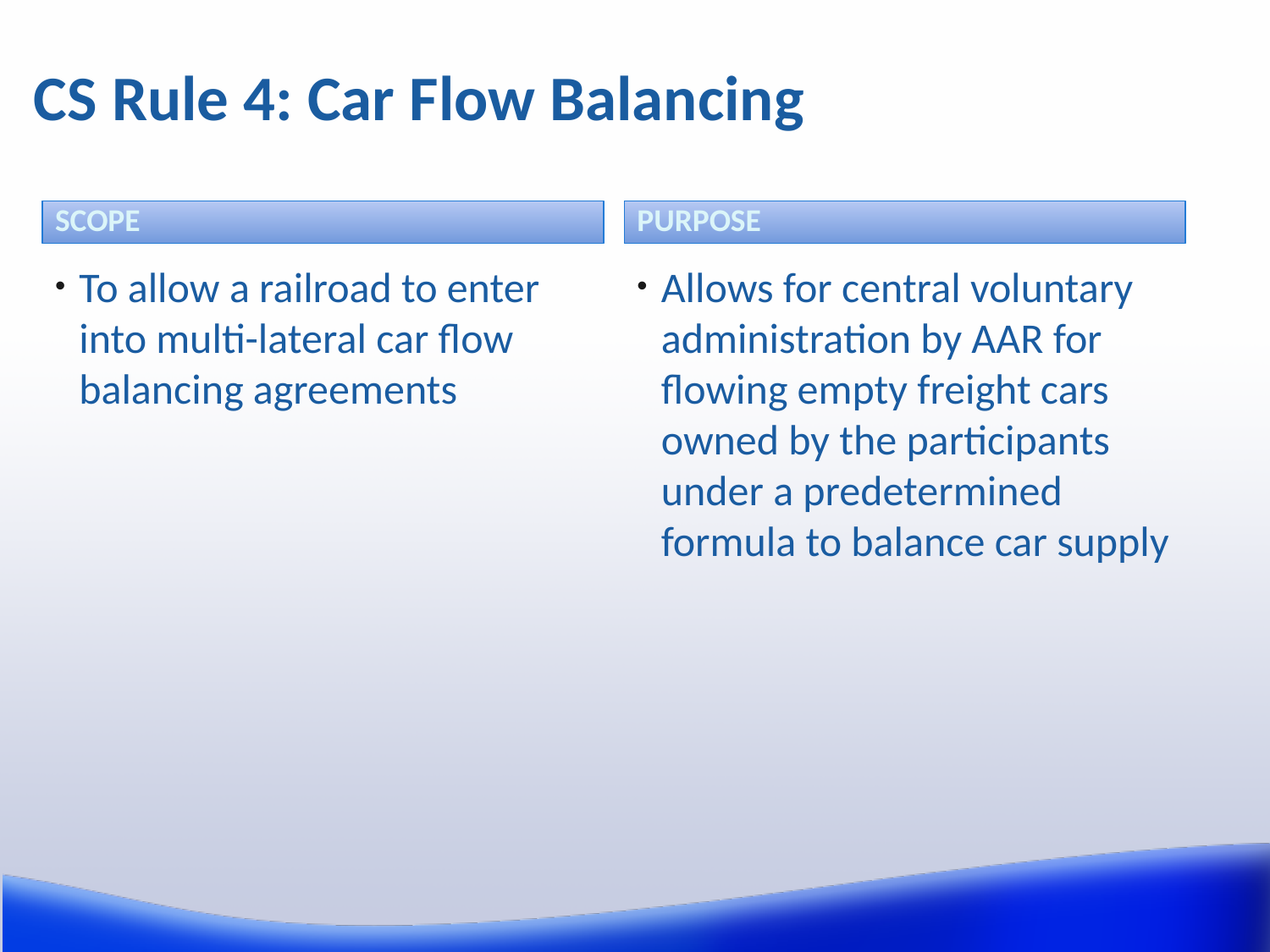

# CS Rule 4: Car Flow Balancing

SCOPE
PURPOSE
To allow a railroad to enter into multi-lateral car flow balancing agreements
Allows for central voluntary administration by AAR for flowing empty freight cars owned by the participants under a predetermined formula to balance car supply